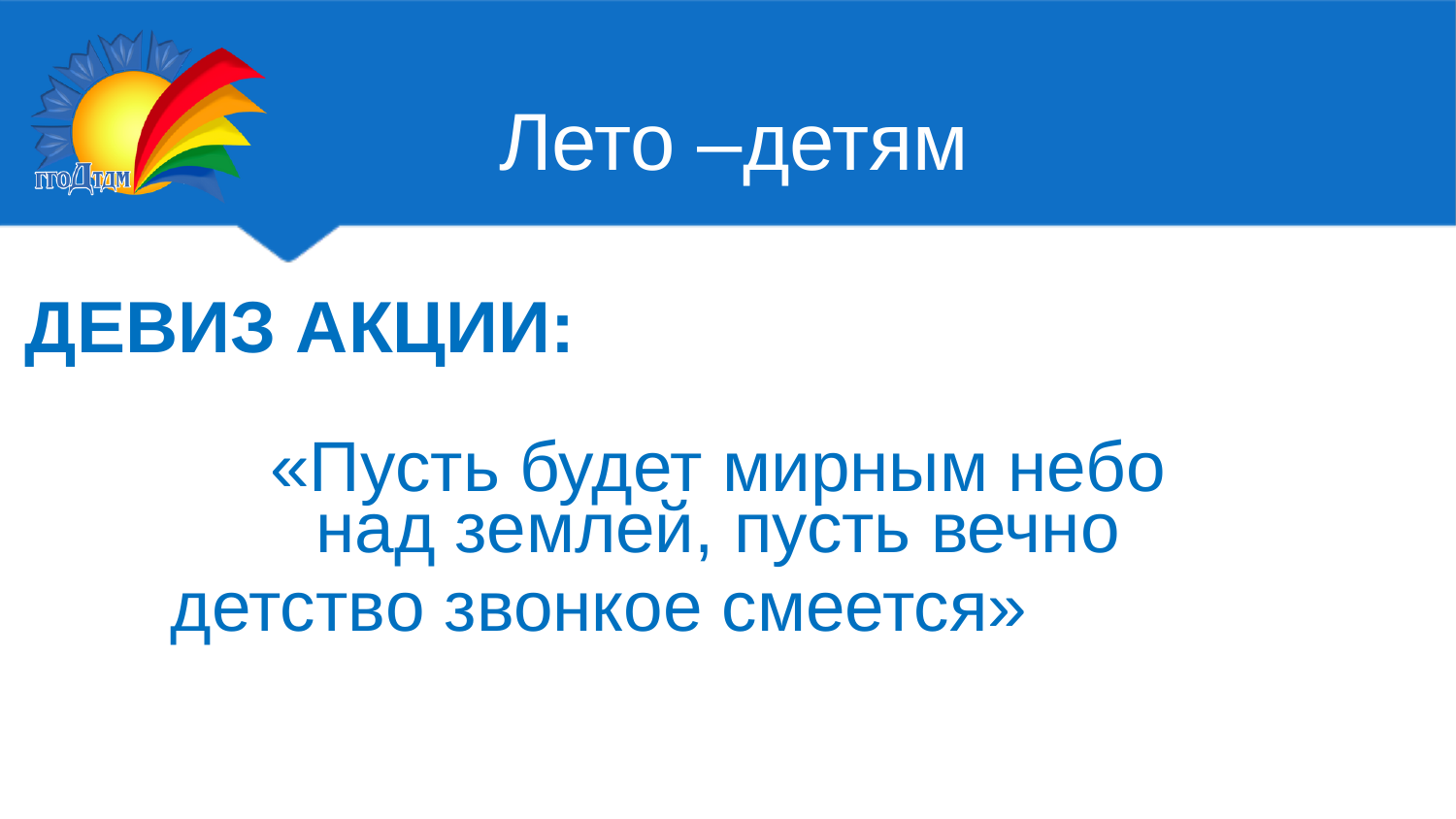

Лето –детям
ДЕВИЗ АКЦИИ:
«Пусть будет мирным небо
над землей, пусть вечно
детство звонкое смеется»